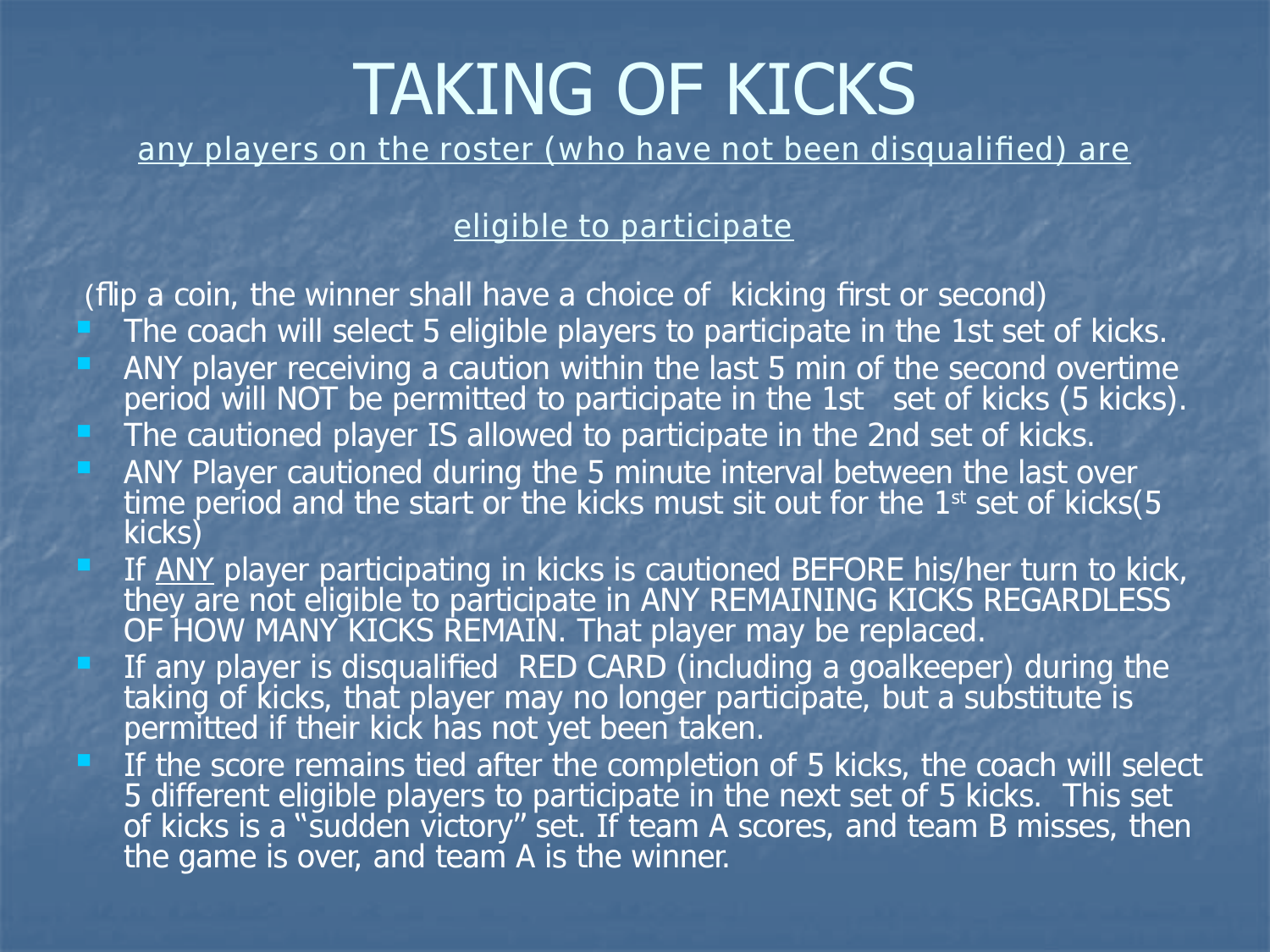

# TAKING OF KICKS any players on the roster (who have not been disqualified) are eligible to participate
 (flip a coin, the winner shall have a choice of  kicking first or second)
The coach will select 5 eligible players to participate in the 1st set of kicks.
ANY player receiving a caution within the last 5 min of the second overtime period will NOT be permitted to participate in the 1st   set of kicks (5 kicks).
The cautioned player IS allowed to participate in the 2nd set of kicks.
ANY Player cautioned during the 5 minute interval between the last over time period and the start or the kicks must sit out for the 1st set of kicks(5 kicks)
If ANY player participating in kicks is cautioned BEFORE his/her turn to kick, they are not eligible to participate in ANY REMAINING KICKS REGARDLESS OF HOW MANY KICKS REMAIN. That player may be replaced.
If any player is disqualified  RED CARD (including a goalkeeper) during the taking of kicks, that player may no longer participate, but a substitute is permitted if their kick has not yet been taken.
If the score remains tied after the completion of 5 kicks, the coach will select 5 different eligible players to participate in the next set of 5 kicks.  This set of kicks is a “sudden victory” set. If team A scores, and team B misses, then the game is over, and team A is the winner.